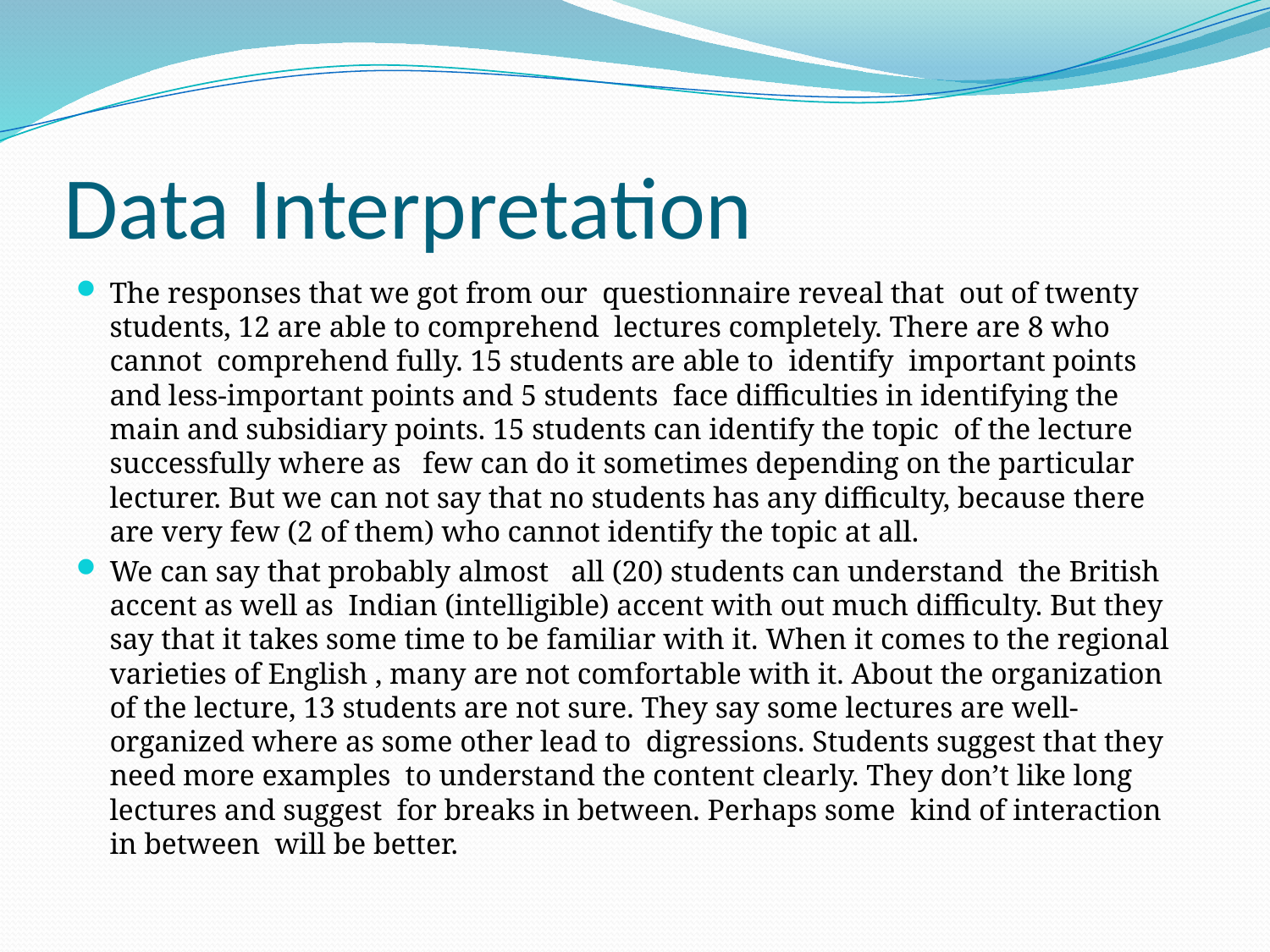

# Data Interpretation
The responses that we got from our  questionnaire reveal that  out of twenty students, 12 are able to comprehend  lectures completely. There are 8 who cannot  comprehend fully. 15 students are able to  identify  important points and less-important points and 5 students  face difficulties in identifying the main and subsidiary points. 15 students can identify the topic  of the lecture successfully where as   few can do it sometimes depending on the particular lecturer. But we can not say that no students has any difficulty, because there are very few (2 of them) who cannot identify the topic at all.
We can say that probably almost   all (20) students can understand  the British accent as well as  Indian (intelligible) accent with out much difficulty. But they  say that it takes some time to be familiar with it. When it comes to the regional  varieties of English , many are not comfortable with it. About the organization of the lecture, 13 students are not sure. They say some lectures are well-organized where as some other lead to  digressions. Students suggest that they need more examples  to understand the content clearly. They don’t like long lectures and suggest  for breaks in between. Perhaps some  kind of interaction in between  will be better.